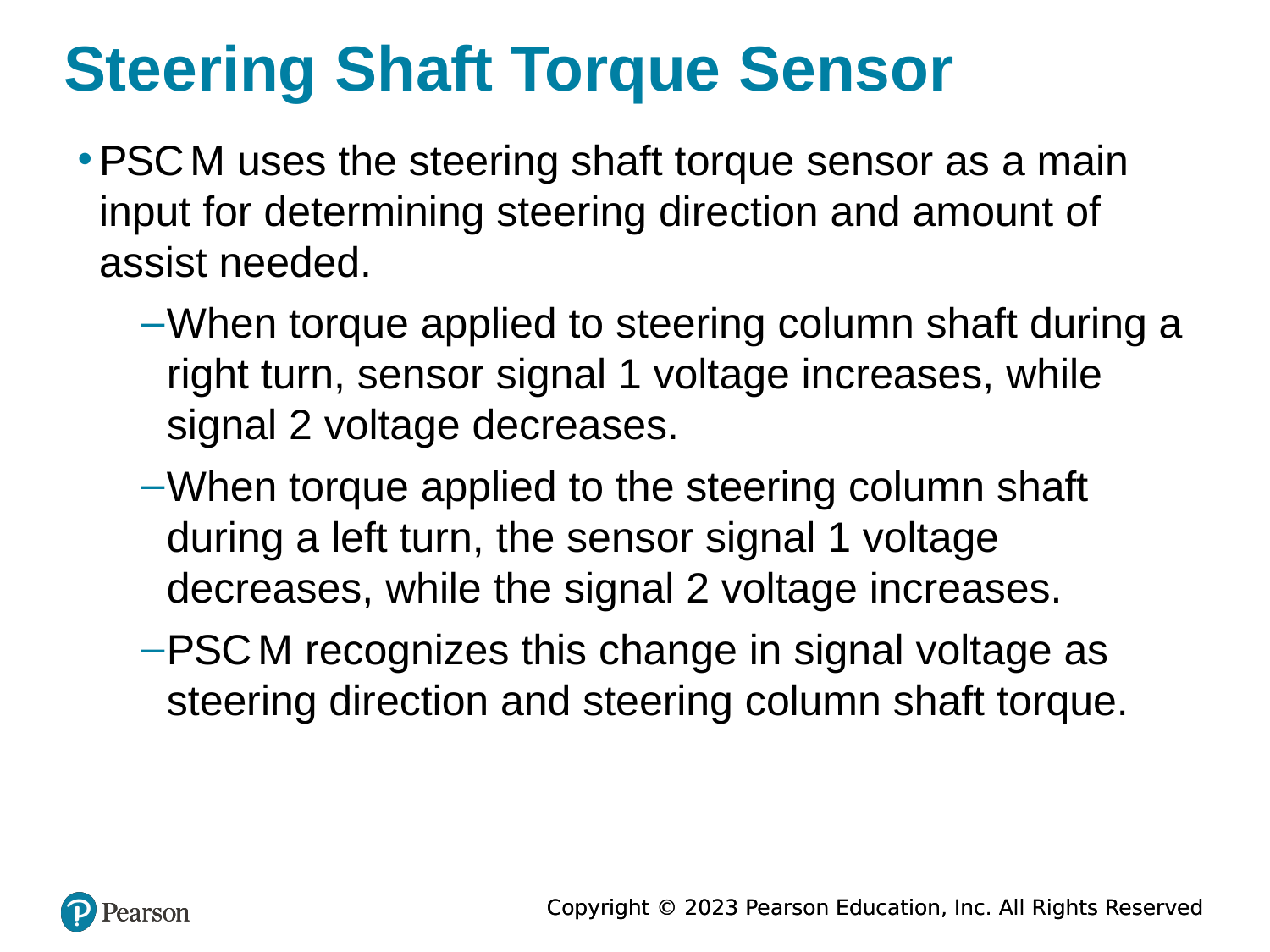

# Steering Shaft Torque Sensor
P S C M uses the steering shaft torque sensor as a main input for determining steering direction and amount of assist needed.
When torque applied to steering column shaft during a right turn, sensor signal 1 voltage increases, while signal 2 voltage decreases.
When torque applied to the steering column shaft during a left turn, the sensor signal 1 voltage decreases, while the signal 2 voltage increases.
P S C M recognizes this change in signal voltage as steering direction and steering column shaft torque.